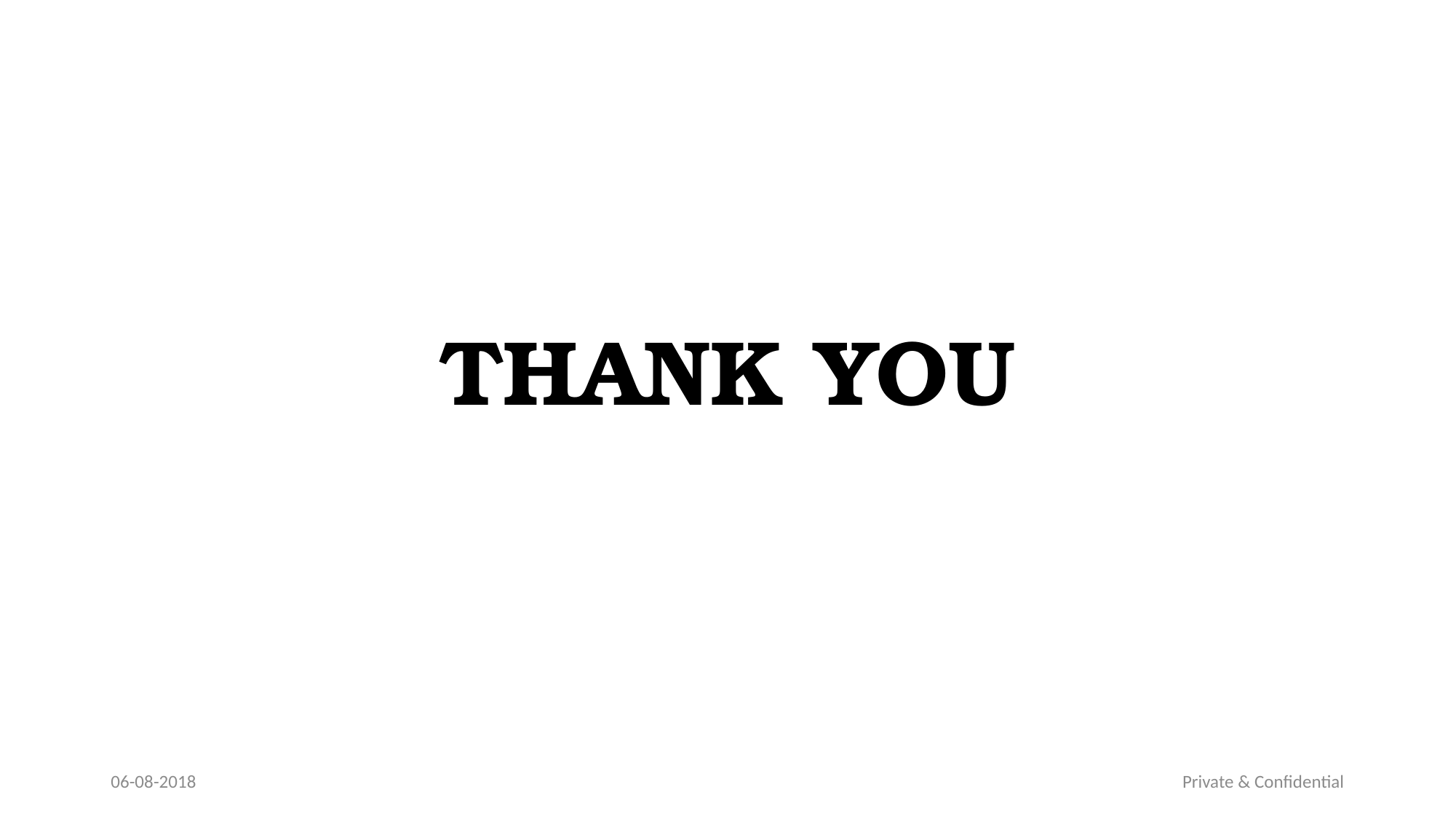

# Thank You
06-08-2018
Sunil Bansal
Private & Confidential